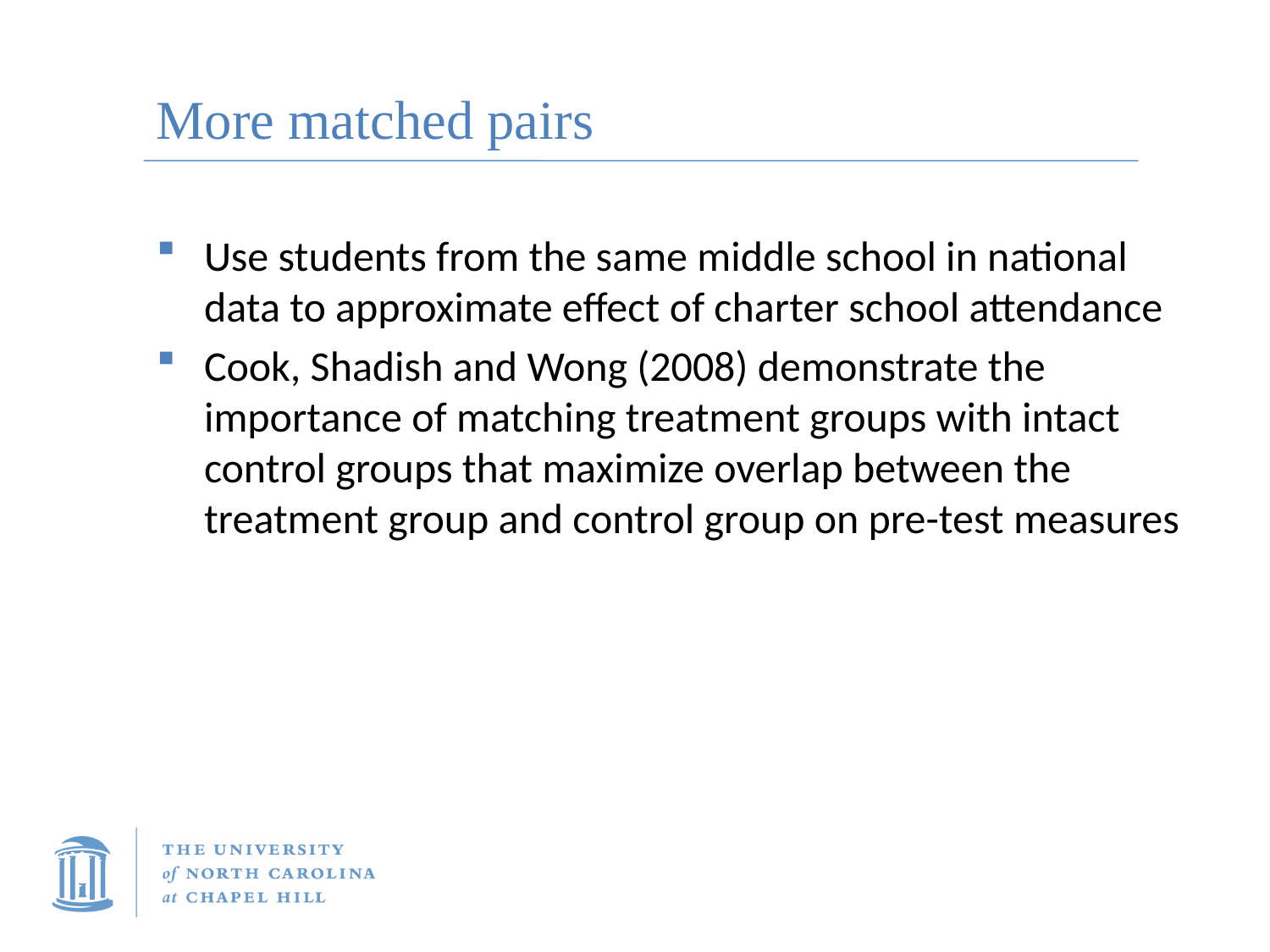

# More matched pairs
Use students from the same middle school in national data to approximate effect of charter school attendance
Cook, Shadish and Wong (2008) demonstrate the importance of matching treatment groups with intact control groups that maximize overlap between the treatment group and control group on pre-test measures